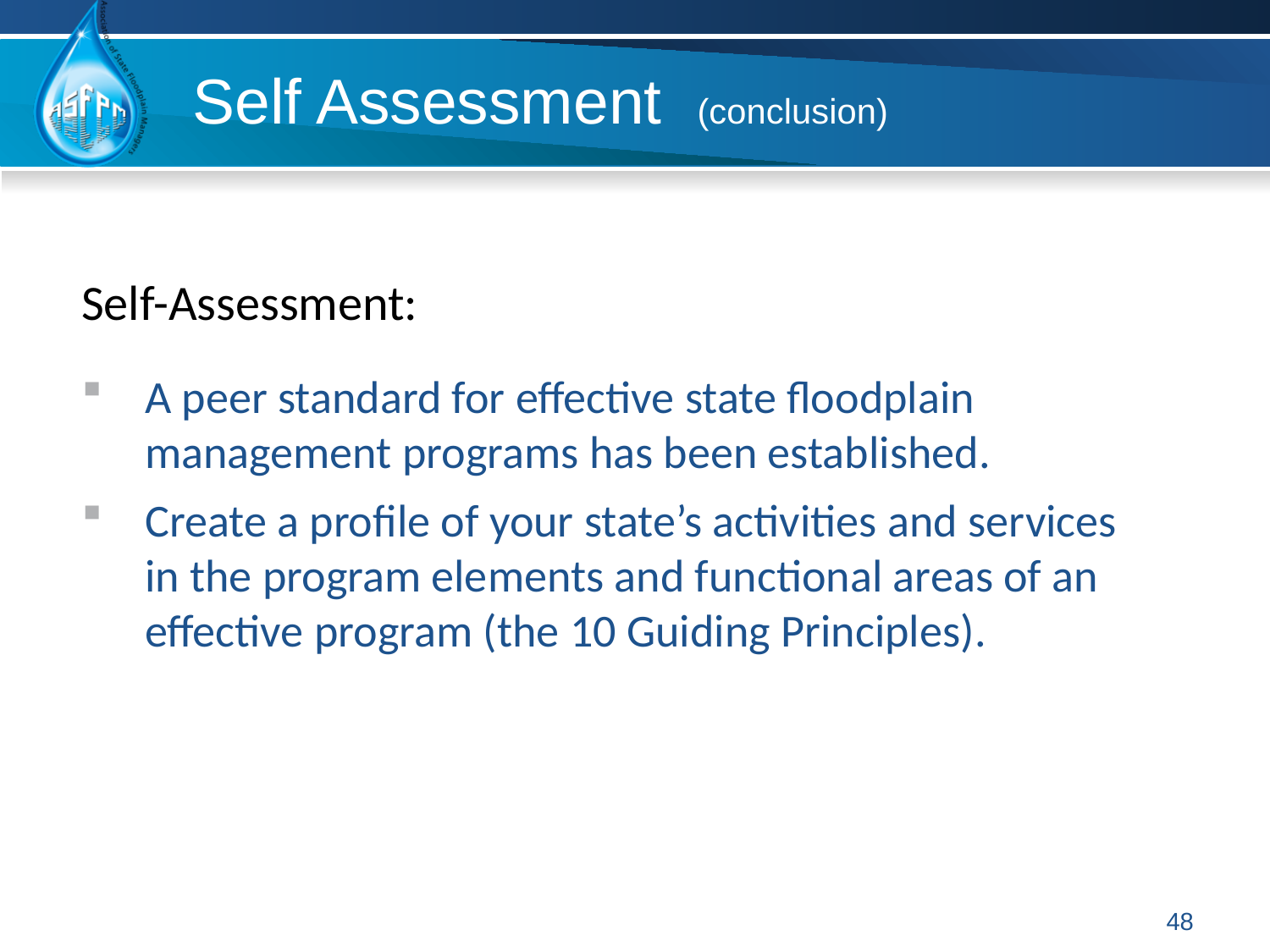

# Self Assessment  (conclusion)

Self-Assessment:

A peer standard for effective state floodplain management programs has been established.
Create a profile of your state’s activities and services in the program elements and functional areas of an effective program (the 10 Guiding Principles).

48